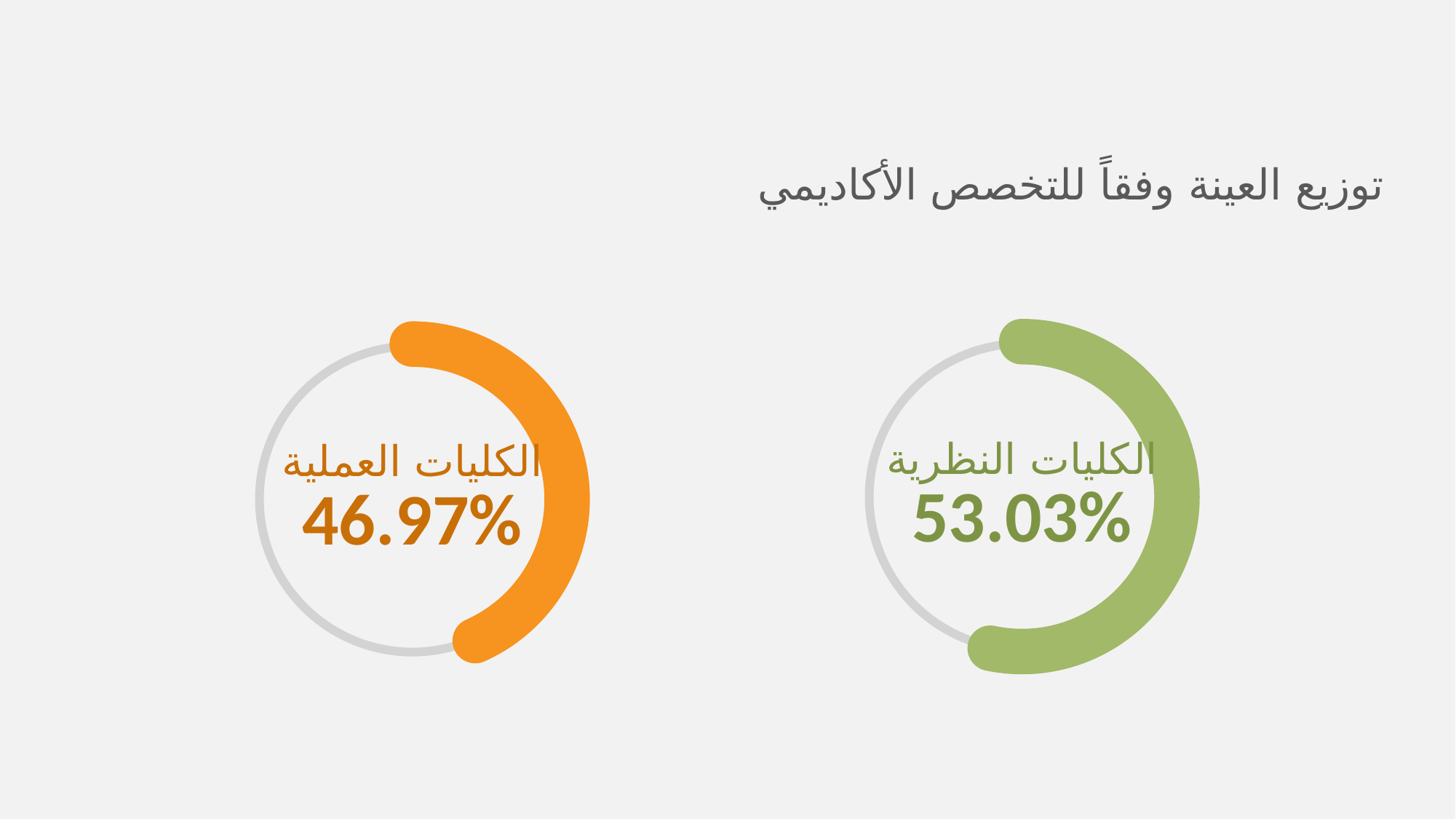

توزيع العينة وفقاً للتخصص الأكاديمي

الكليات النظرية
53.03%

الكليات العملية
46.97%